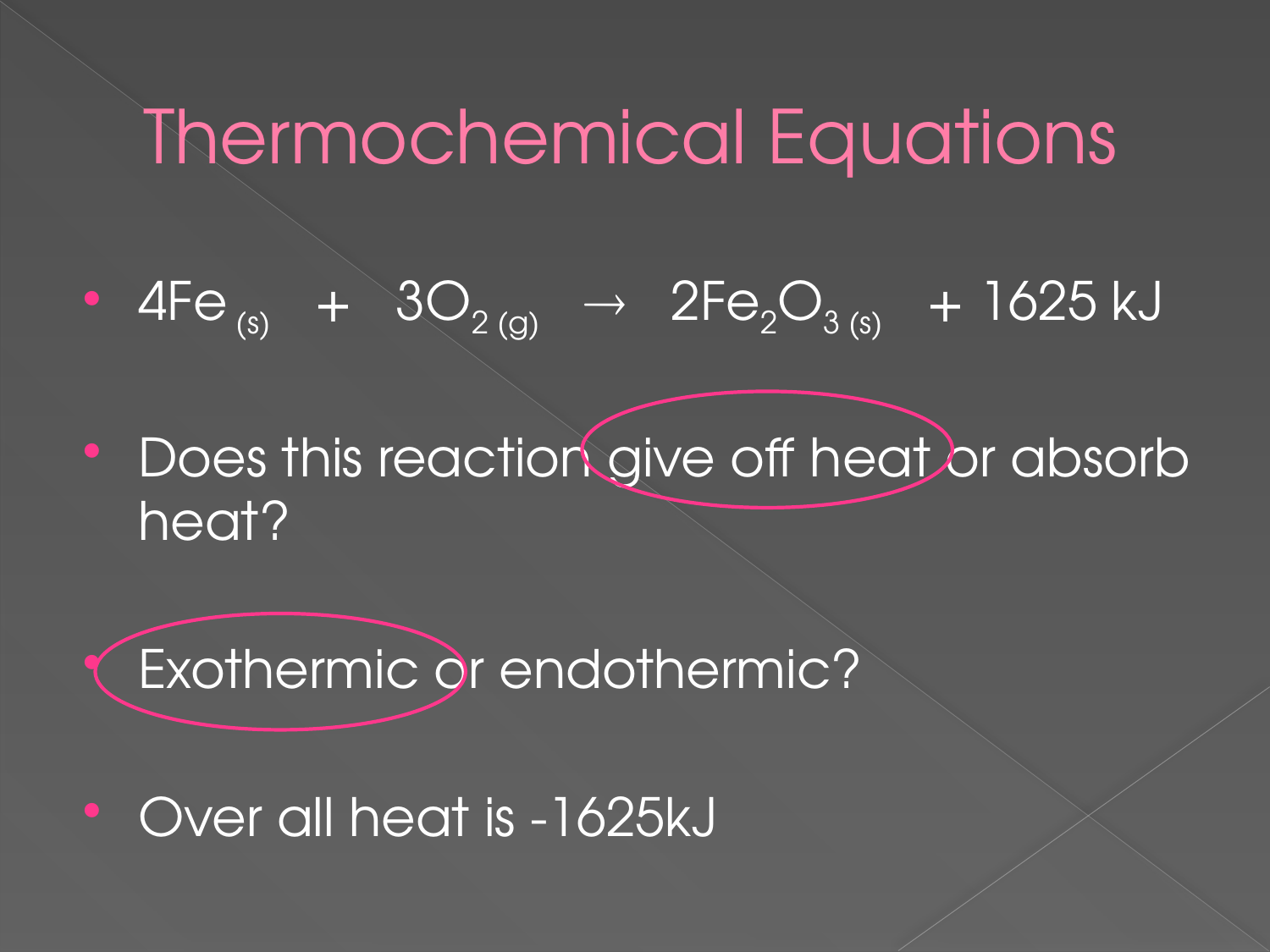

# Thermochemical Equations
4Fe (s)   +   3O2 (g)   →   2Fe2O3 (s)   + 1625 kJ

Does this reaction give off heat or absorb heat?

Exothermic or endothermic?

Over all heat is -1625kJ